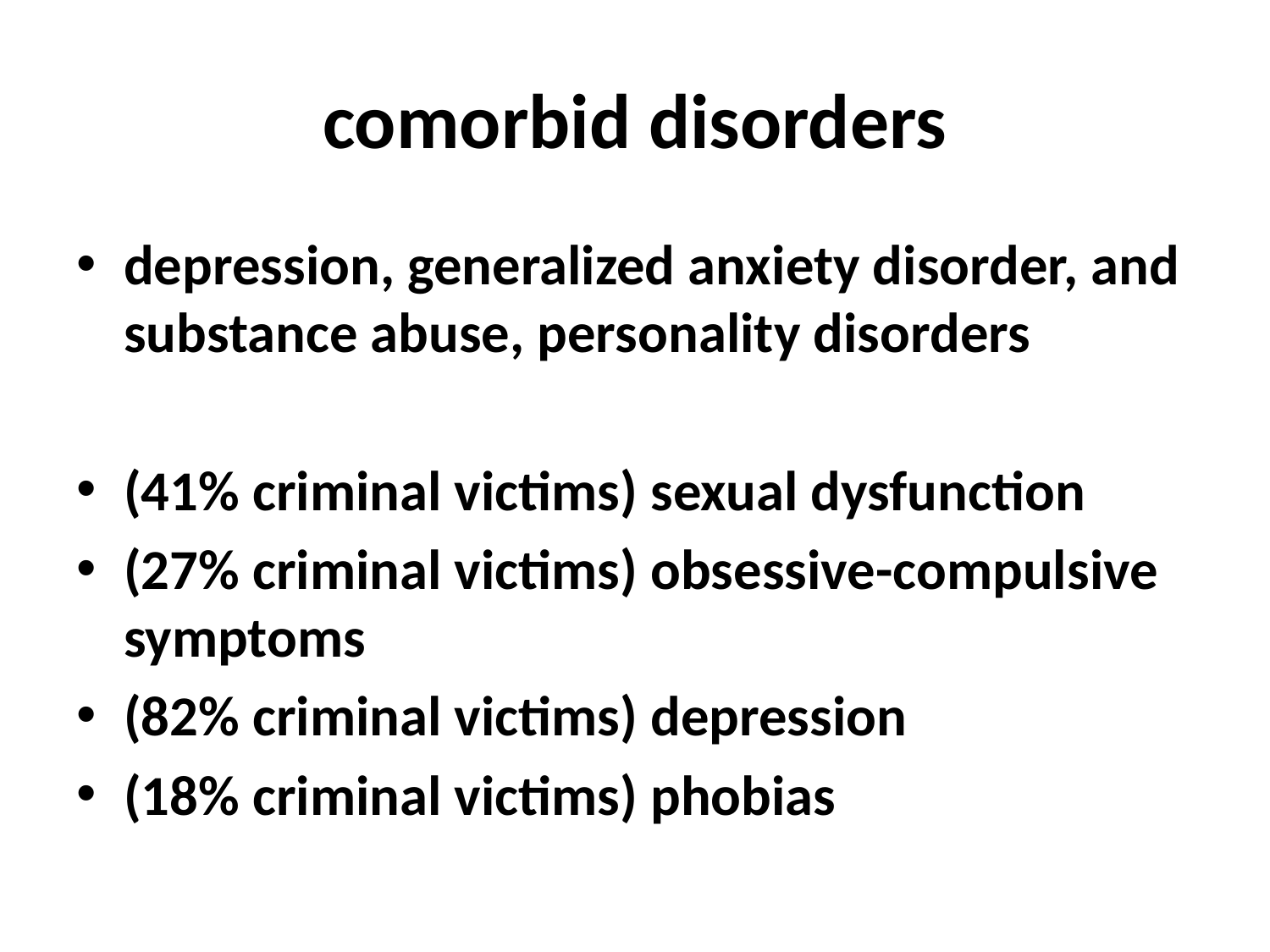

# comorbid disorders
depression, generalized anxiety disorder, and substance abuse, personality disorders

(41% criminal victims) sexual dysfunction
(27% criminal victims) obsessive-compulsive symptoms
(82% criminal victims) depression
(18% criminal victims) phobias